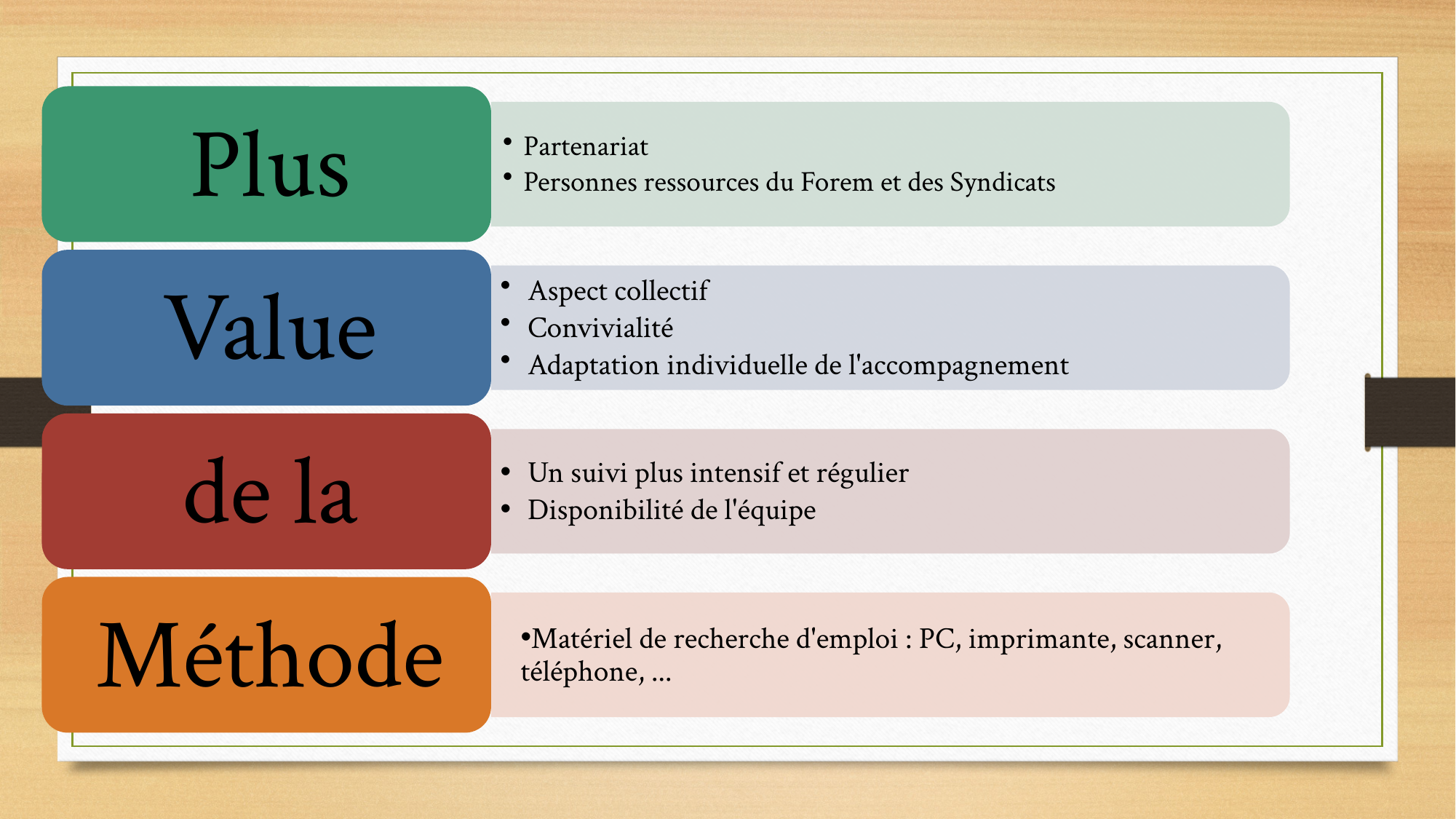

Partenariat
Personnes ressources du Forem et des Syndicats
Plus
Aspect collectif
Convivialité
Adaptation individuelle de l'accompagnement
Value
Un suivi plus intensif et régulier
Disponibilité de l'équipe
de la
Matériel de recherche d'emploi : PC, imprimante, scanner, téléphone, ...
Méthode